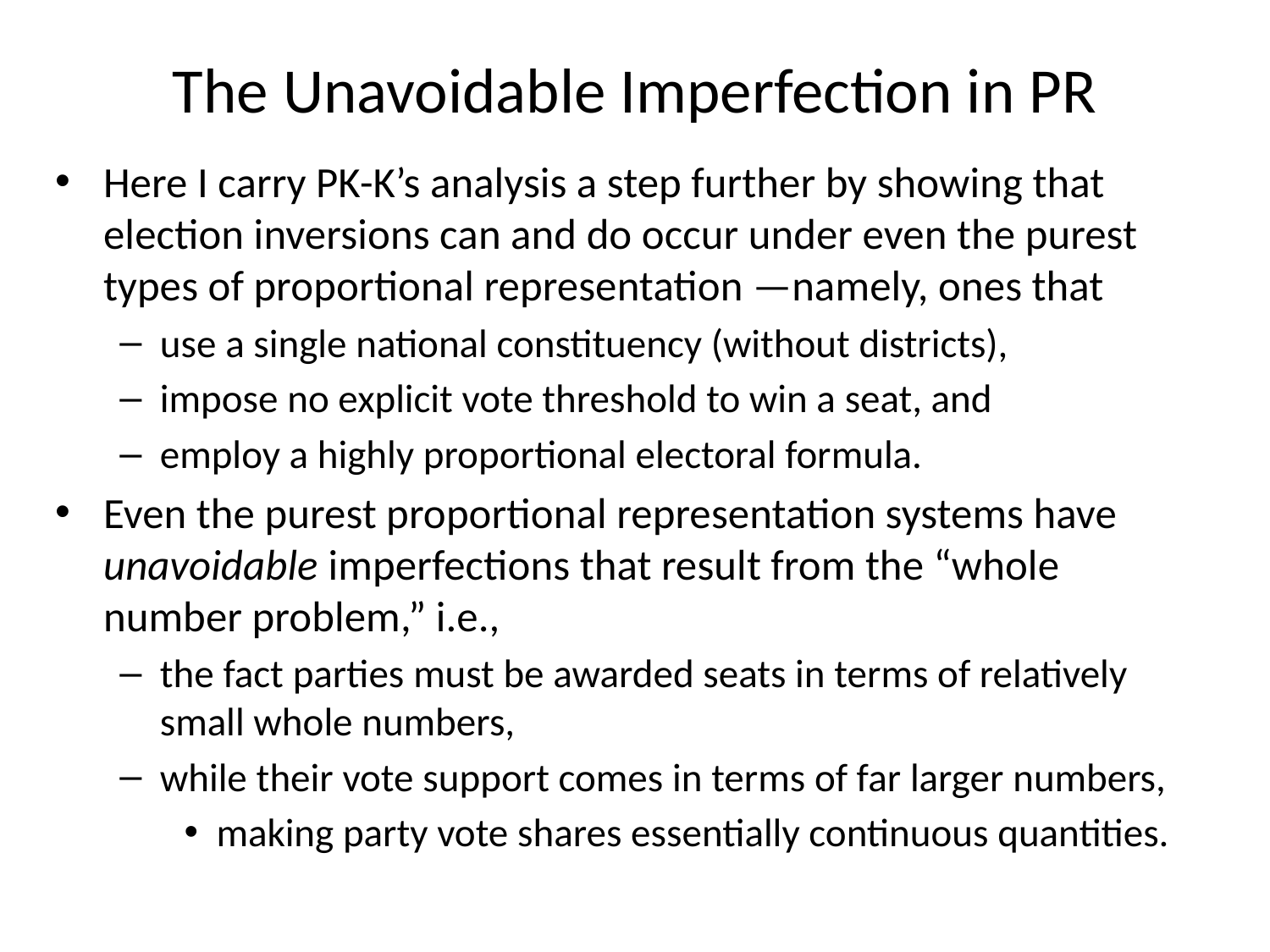

# The Unavoidable Imperfection in PR
Here I carry PK-K’s analysis a step further by showing that election inversions can and do occur under even the purest types of proportional representation —namely, ones that
use a single national constituency (without districts),
impose no explicit vote threshold to win a seat, and
employ a highly proportional electoral formula.
Even the purest proportional representation systems have unavoidable imperfections that result from the “whole number problem,” i.e.,
the fact parties must be awarded seats in terms of relatively small whole numbers,
while their vote support comes in terms of far larger numbers,
making party vote shares essentially continuous quantities.